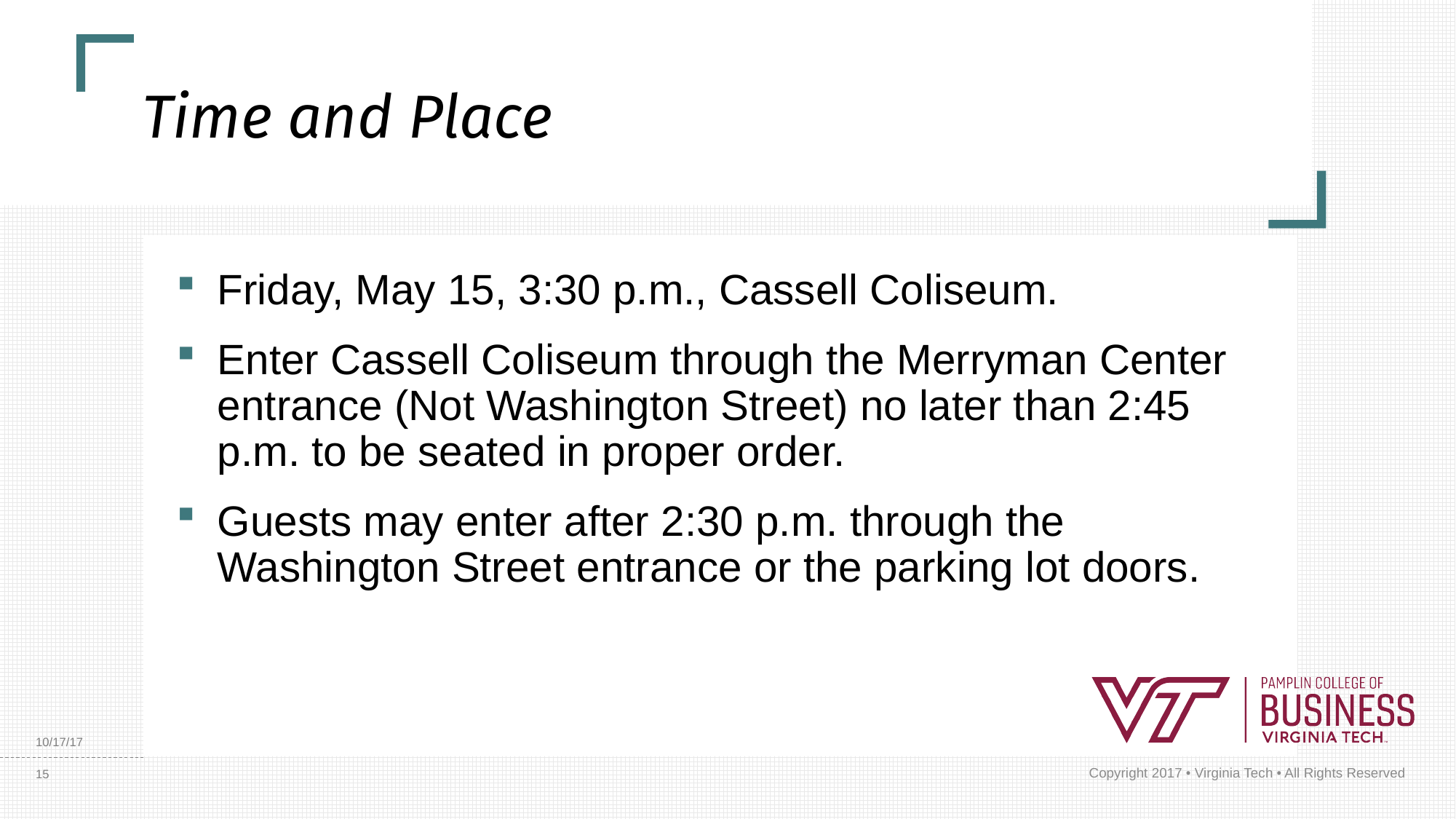

# Time and Place
Friday, May 15, 3:30 p.m., Cassell Coliseum.
Enter Cassell Coliseum through the Merryman Center entrance (Not Washington Street) no later than 2:45 p.m. to be seated in proper order.
Guests may enter after 2:30 p.m. through the Washington Street entrance or the parking lot doors.
10/17/17
15
Copyright 2017 • Virginia Tech • All Rights Reserved